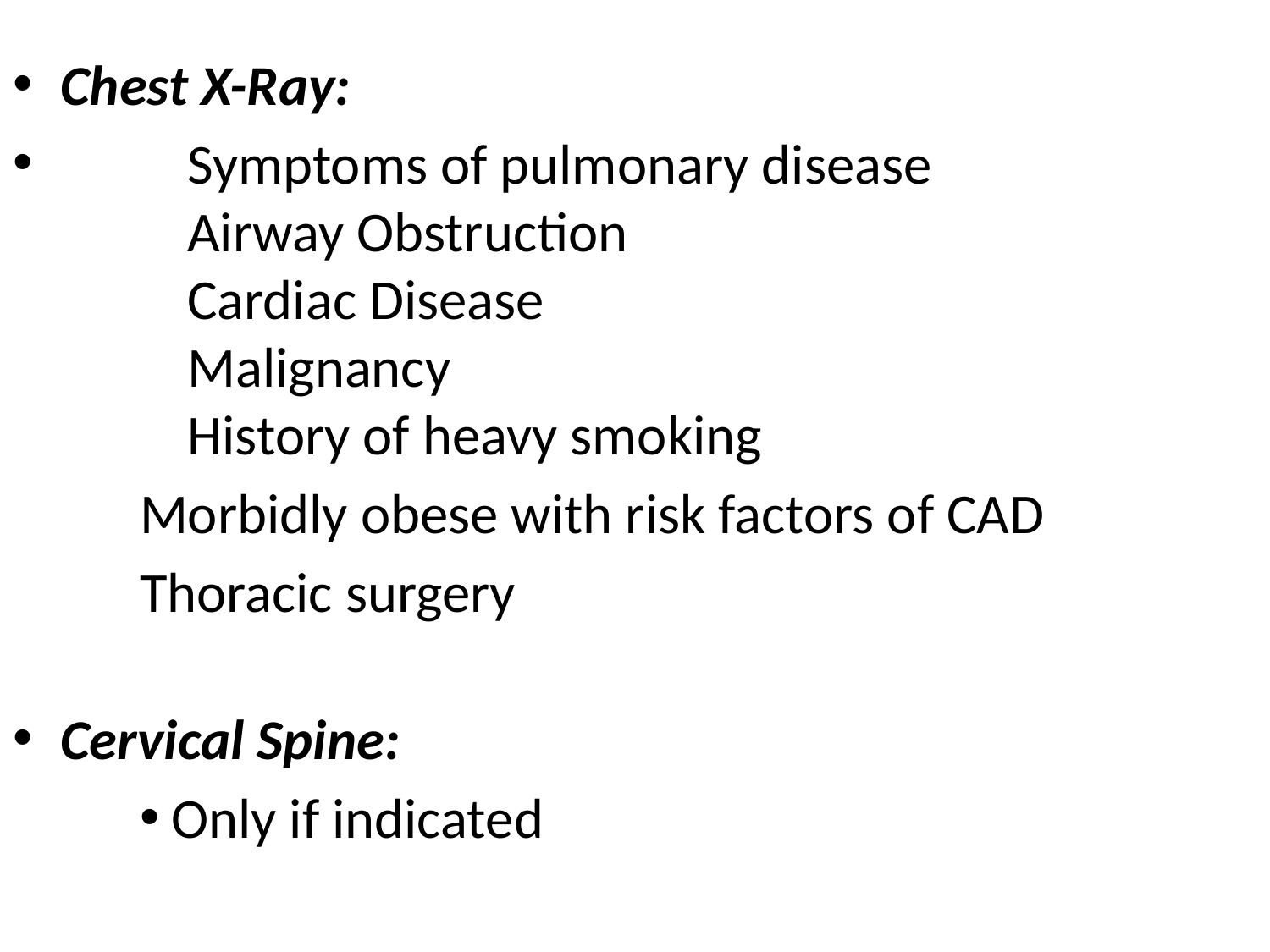

Chest X-Ray:
	Symptoms of pulmonary disease
	Airway Obstruction
	Cardiac Disease
	Malignancy
	History of heavy smoking
	Morbidly obese with risk factors of CAD
	Thoracic surgery
Cervical Spine:
Only if indicated